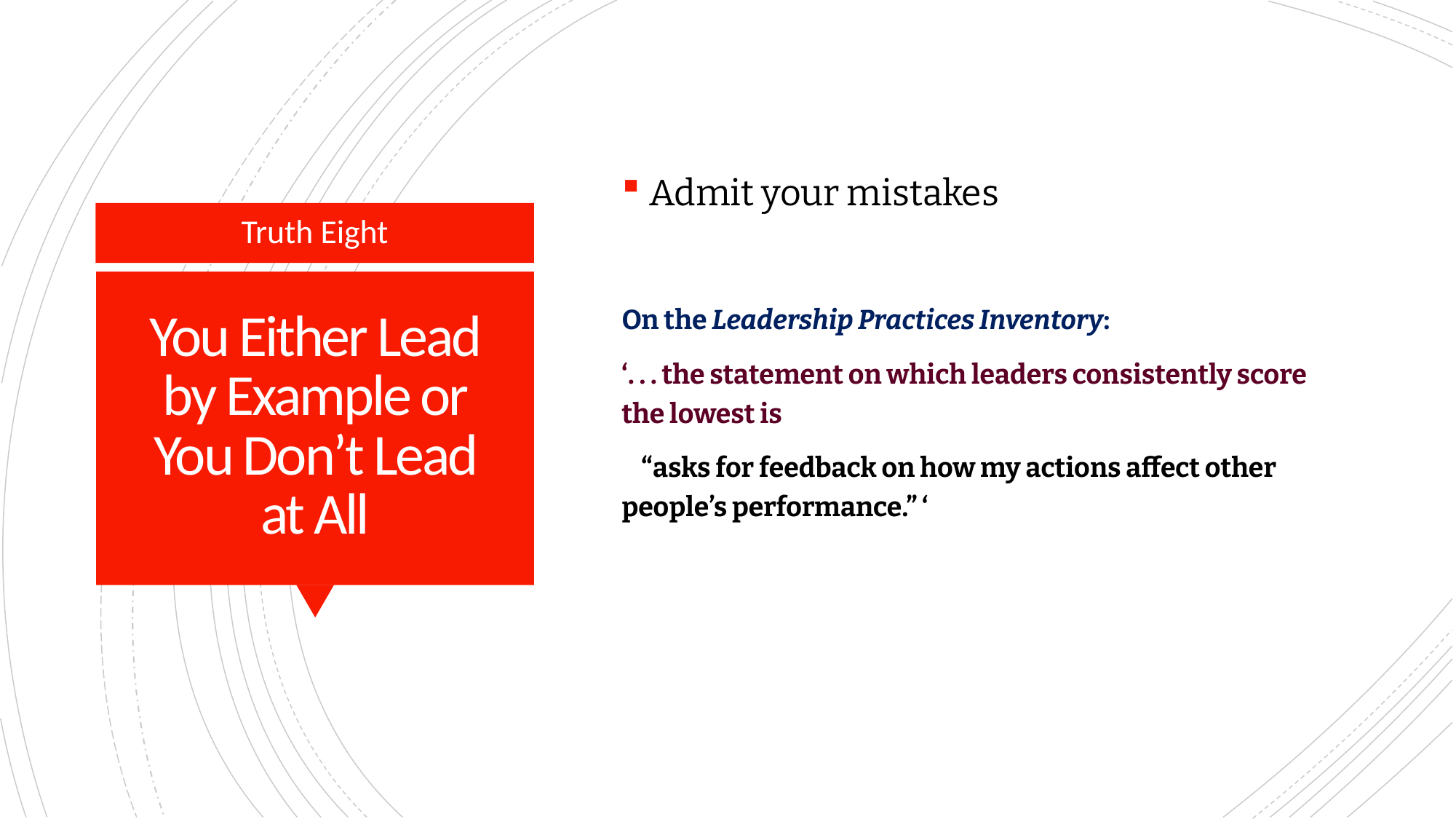

Admit your mistakes

On the Leadership Practices Inventory:
‘. . . the statement on which leaders consistently score the lowest is
    “asks for feedback on how my actions affect other people’s performance.” ‘

Truth Eight
# You Either Lead by Example or You Don’t Lead at All